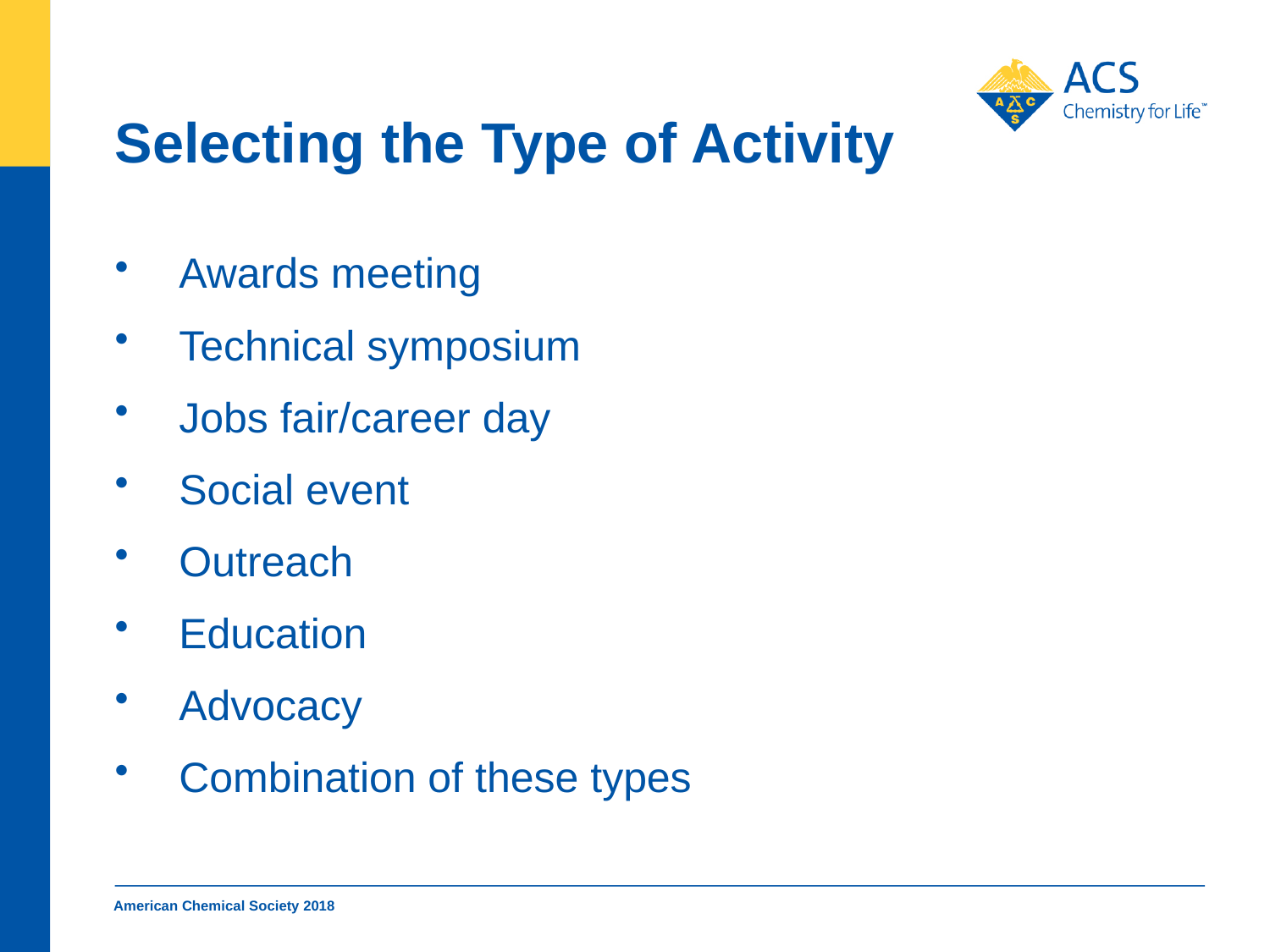

# Selecting the Type of Activity
Awards meeting
Technical symposium
Jobs fair/career day
Social event
Outreach
Education
Advocacy
Combination of these types

American Chemical Society 2018